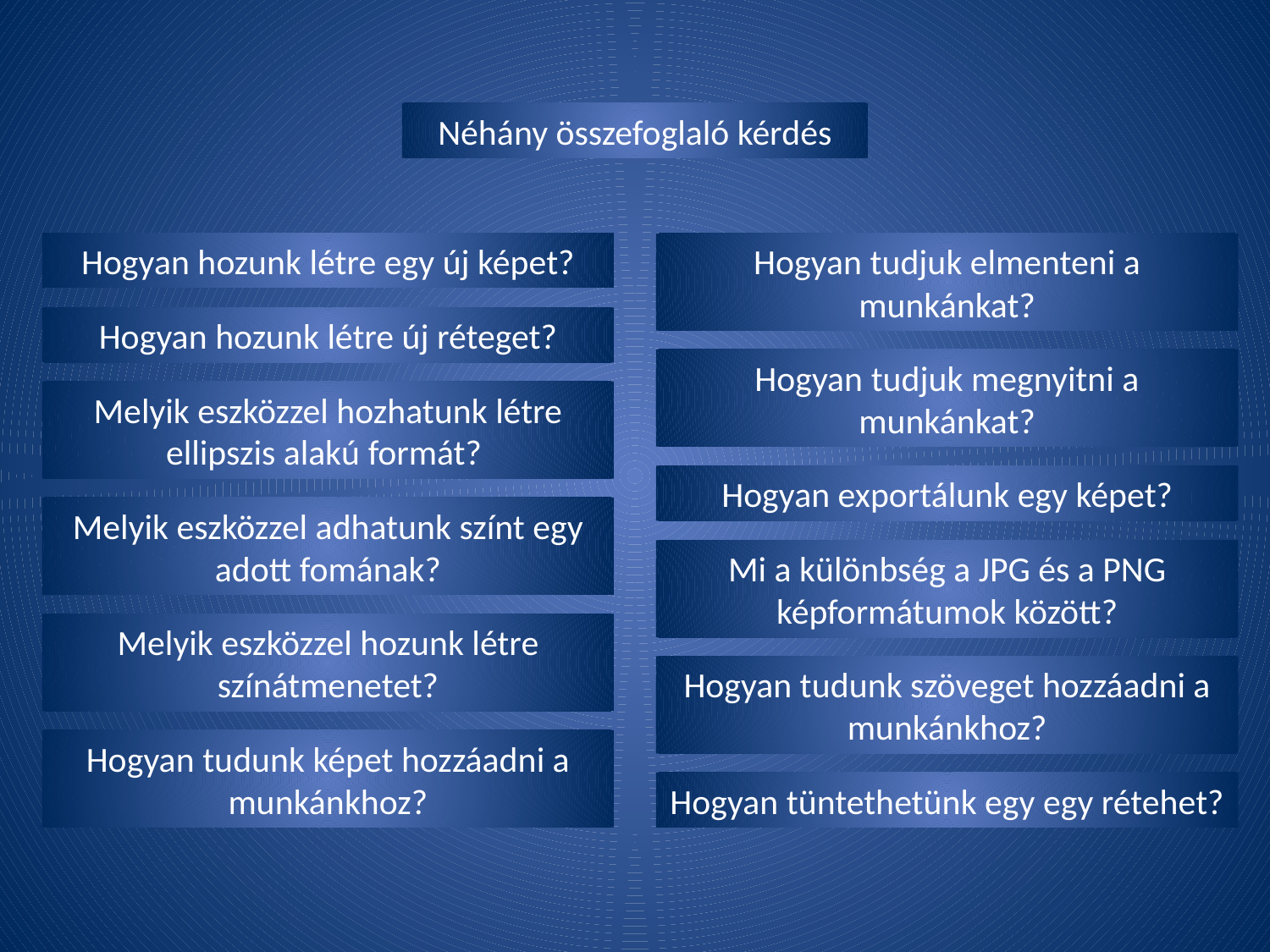

Néhány összefoglaló kérdés
Hogyan hozunk létre egy új képet?
Hogyan tudjuk elmenteni a munkánkat?
Hogyan hozunk létre új réteget?
Hogyan tudjuk megnyitni a munkánkat?
Melyik eszközzel hozhatunk létre ellipszis alakú formát?
Hogyan exportálunk egy képet?
Melyik eszközzel adhatunk színt egy adott fomának?
Mi a különbség a JPG és a PNG képformátumok között?
Melyik eszközzel hozunk létre színátmenetet?
Hogyan tudunk szöveget hozzáadni a munkánkhoz?
Hogyan tudunk képet hozzáadni a munkánkhoz?
Hogyan tüntethetünk egy egy rétehet?